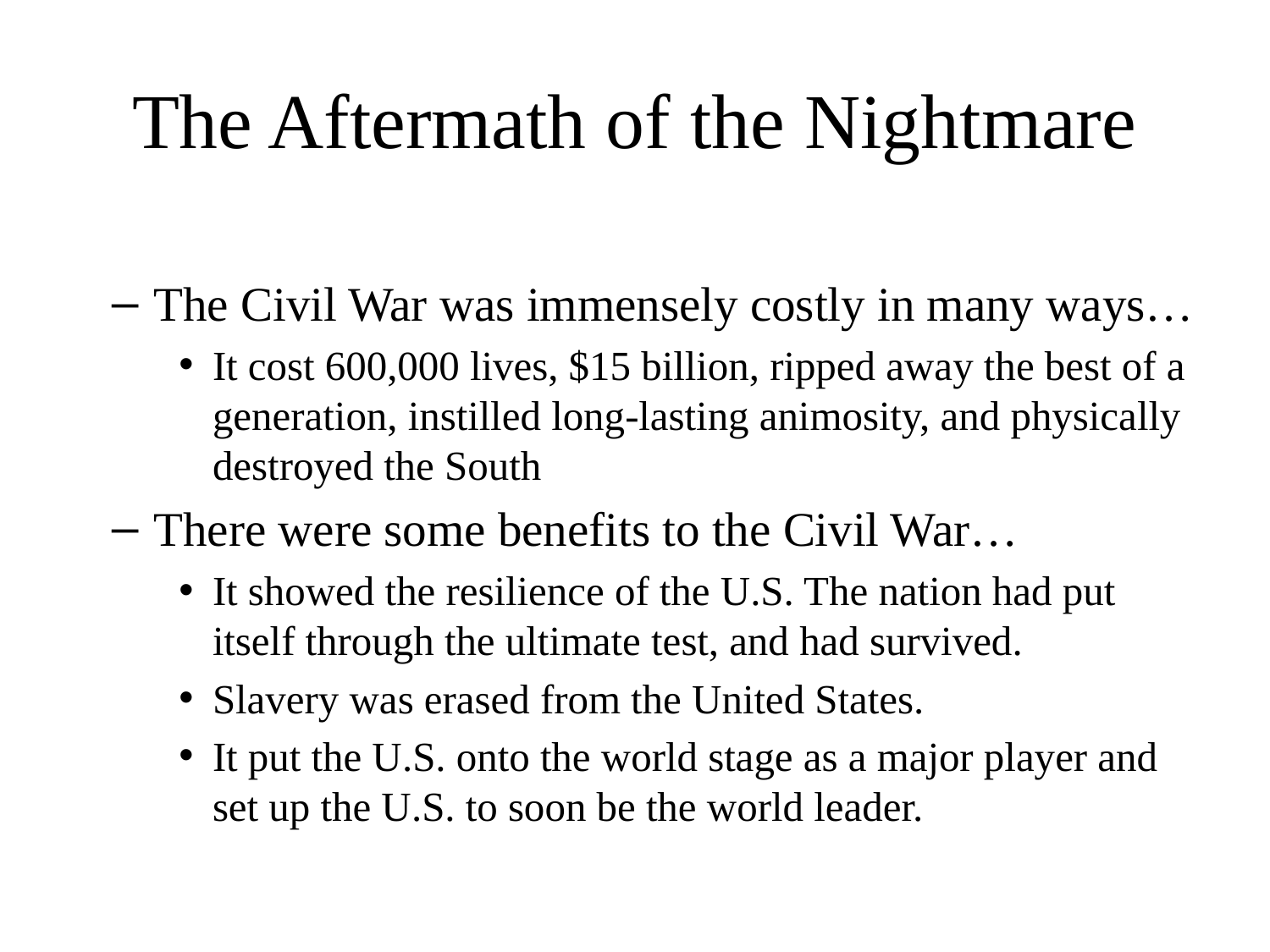

# The Aftermath of the Nightmare

The Civil War was immensely costly in many ways…
It cost 600,000 lives, $15 billion, ripped away the best of a generation, instilled long-lasting animosity, and physically destroyed the South
There were some benefits to the Civil War…
It showed the resilience of the U.S. The nation had put itself through the ultimate test, and had survived.
Slavery was erased from the United States.
It put the U.S. onto the world stage as a major player and set up the U.S. to soon be the world leader.